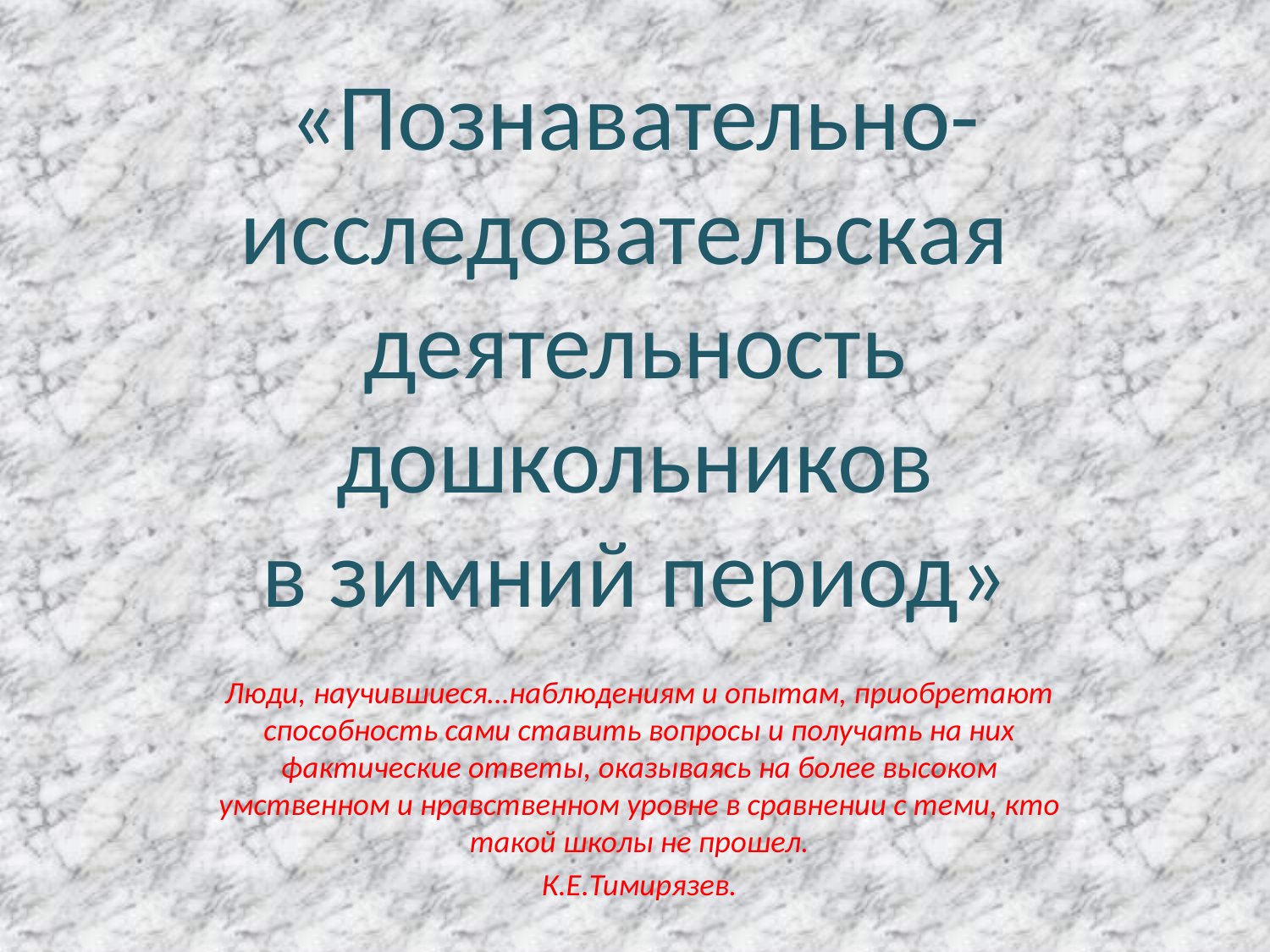

# «Познавательно-исследовательская  деятельность дошкольников в зимний период»
Люди, научившиеся…наблюдениям и опытам, приобретают способность сами ставить вопросы и получать на них фактические ответы, оказываясь на более высоком умственном и нравственном уровне в сравнении с теми, кто такой школы не прошел.
К.Е.Тимирязев.